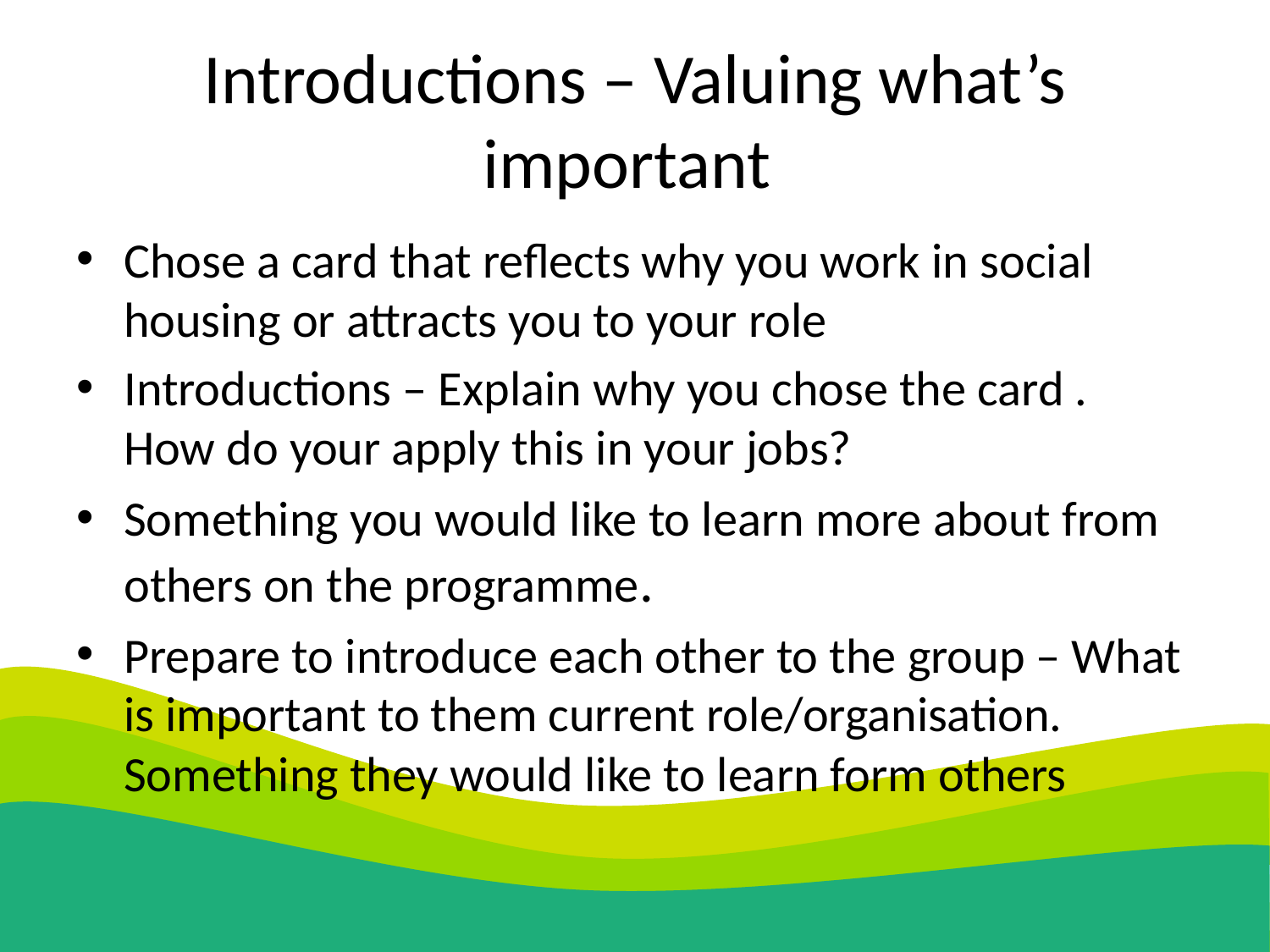

# Introductions – Valuing what’s important
Chose a card that reflects why you work in social housing or attracts you to your role
Introductions – Explain why you chose the card .  How do your apply this in your jobs?
Something you would like to learn more about from others on the programme.
Prepare to introduce each other to the group – What is important to them current role/organisation. Something they would like to learn form others